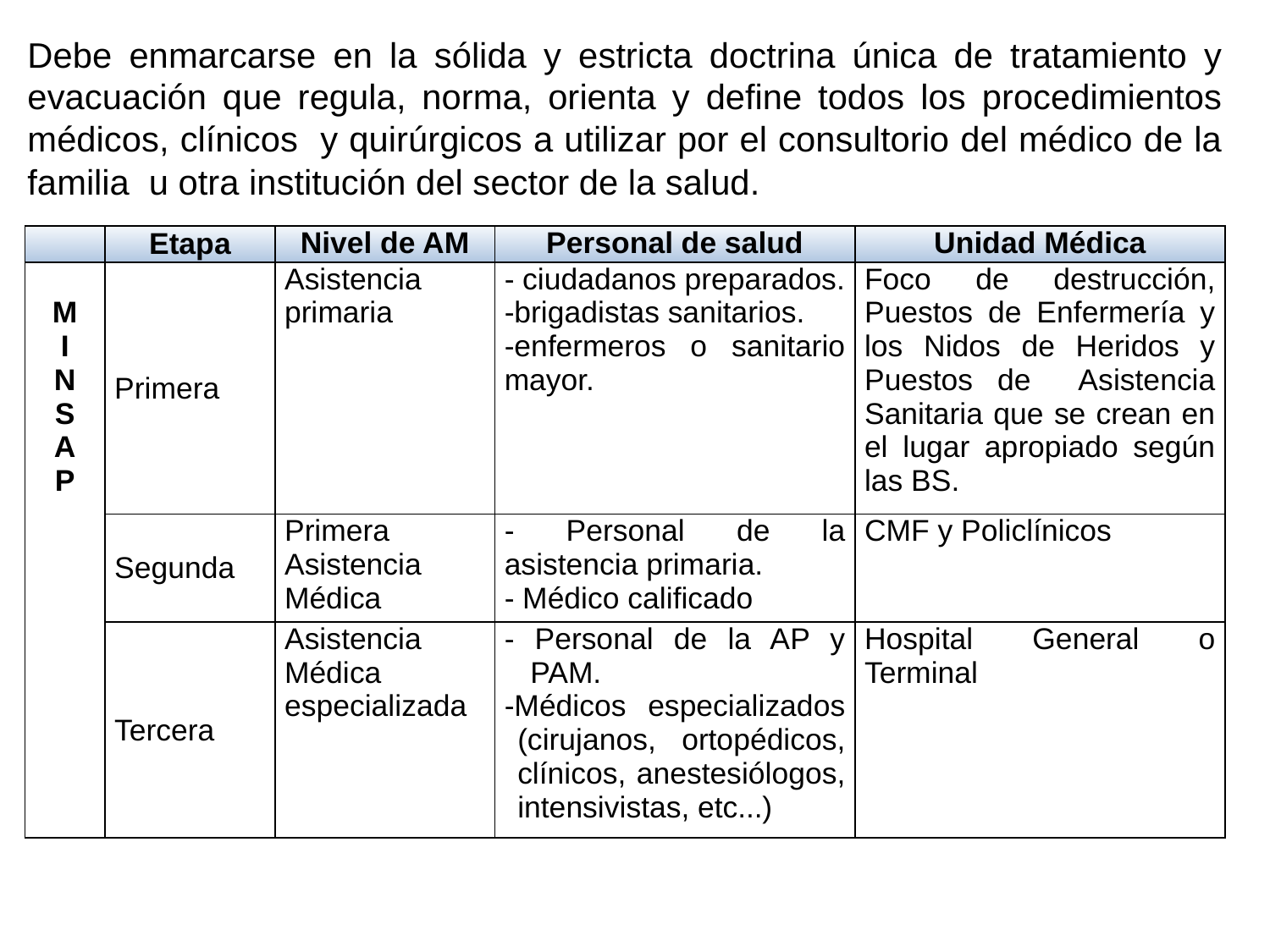

Debe enmarcarse en la sólida y estricta doctrina única de tratamiento y evacuación que regula, norma, orienta y define todos los procedimientos médicos, clínicos  y quirúrgicos a utilizar por el consultorio del médico de la familia  u otra institución del sector de la salud.
|  | Etapa | Nivel de AM | Personal de salud | Unidad Médica |
| --- | --- | --- | --- | --- |
| M I N S A P | Primera | Asistencia primaria | - ciudadanos preparados. -brigadistas sanitarios. -enfermeros o sanitario mayor. | Foco de destrucción, Puestos de Enfermería y los Nidos de Heridos y Puestos de Asistencia Sanitaria que se crean en el lugar apropiado según las BS. |
|  | Segunda | Primera Asistencia Médica | - Personal de la asistencia primaria. - Médico calificado | CMF y Policlínicos |
|  | Tercera | Asistencia Médica especializada | - Personal de la AP y PAM. -Médicos especializados (cirujanos, ortopédicos, clínicos, anestesiólogos, intensivistas, etc...) | Hospital General o Terminal |